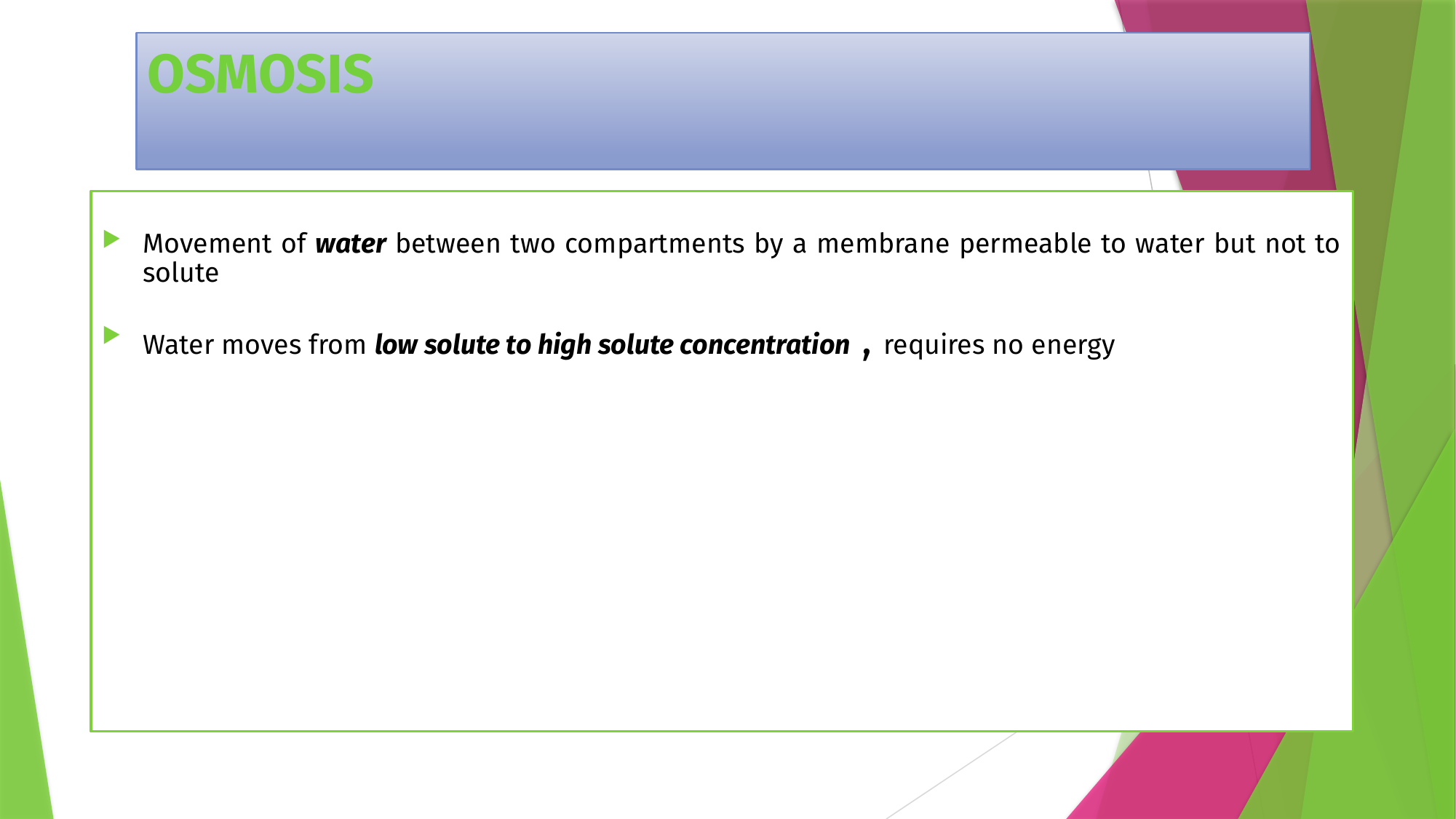

Osmosis

Movement of water between two compartments by a membrane permeable to water but not to solute

Water moves from low solute to high solute concentration , requires no energy